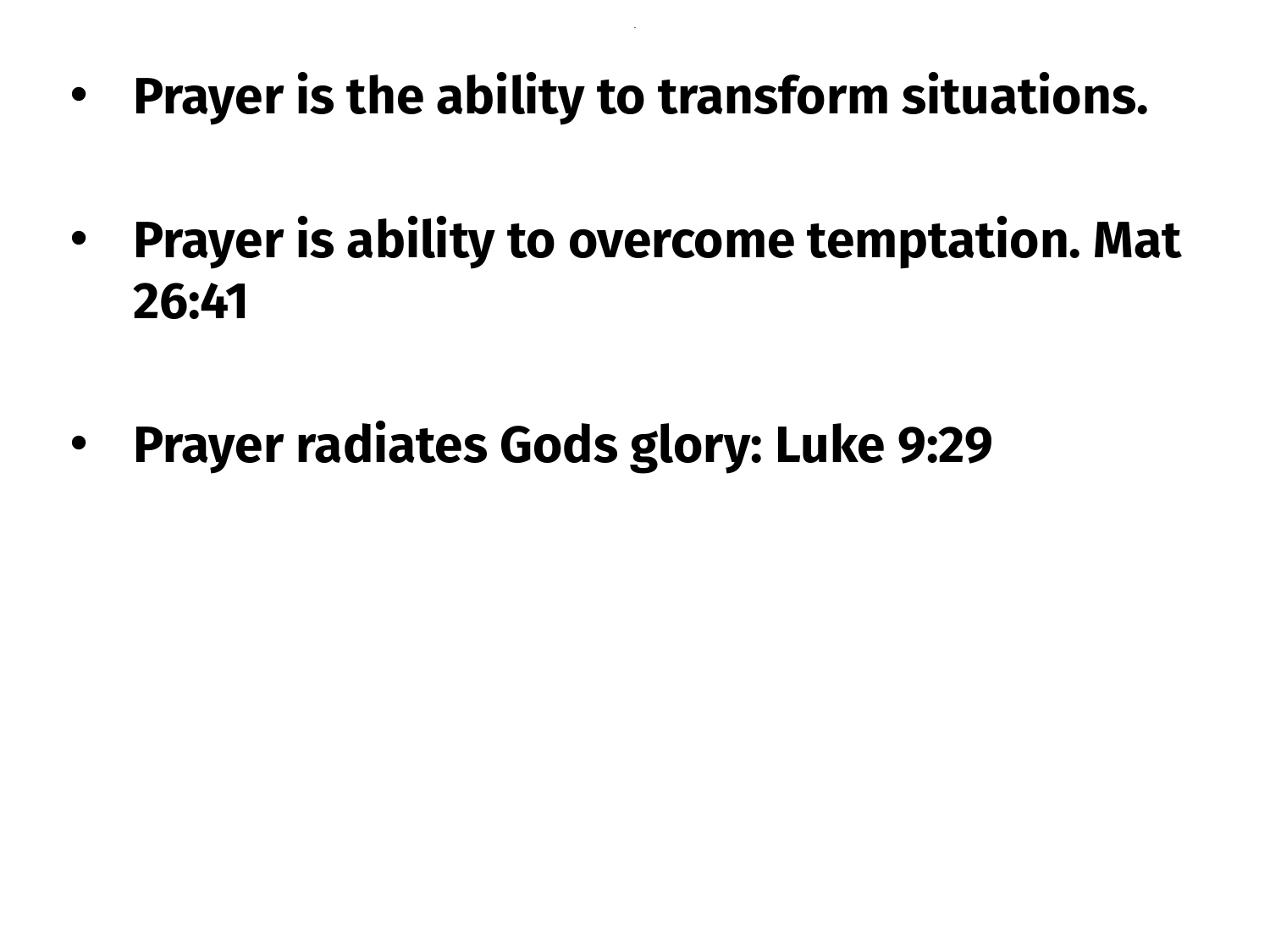

# .
Prayer is the ability to transform situations.

Prayer is ability to overcome temptation. Mat 26:41

Prayer radiates Gods glory: Luke 9:29